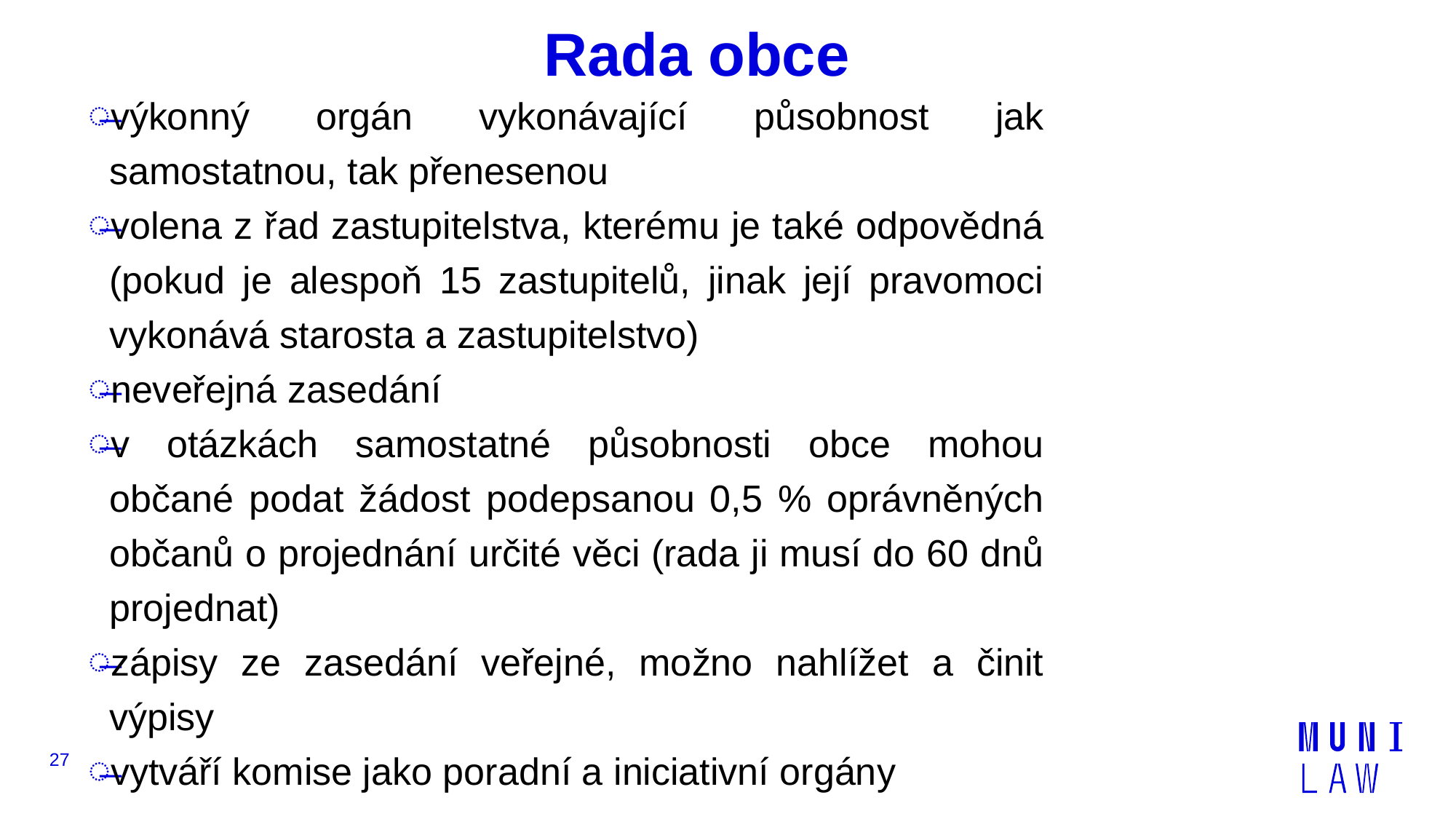

# Rada obce
výkonný orgán vykonávající působnost jak samostatnou, tak přenesenou
volena z řad zastupitelstva, kterému je také odpovědná (pokud je alespoň 15 zastupitelů, jinak její pravomoci vykonává starosta a zastupitelstvo)
neveřejná zasedání
v otázkách samostatné působnosti obce mohou občané podat žádost podepsanou 0,5 % oprávněných občanů o projednání určité věci (rada ji musí do 60 dnů projednat)
zápisy ze zasedání veřejné, možno nahlížet a činit výpisy
vytváří komise jako poradní a iniciativní orgány

27